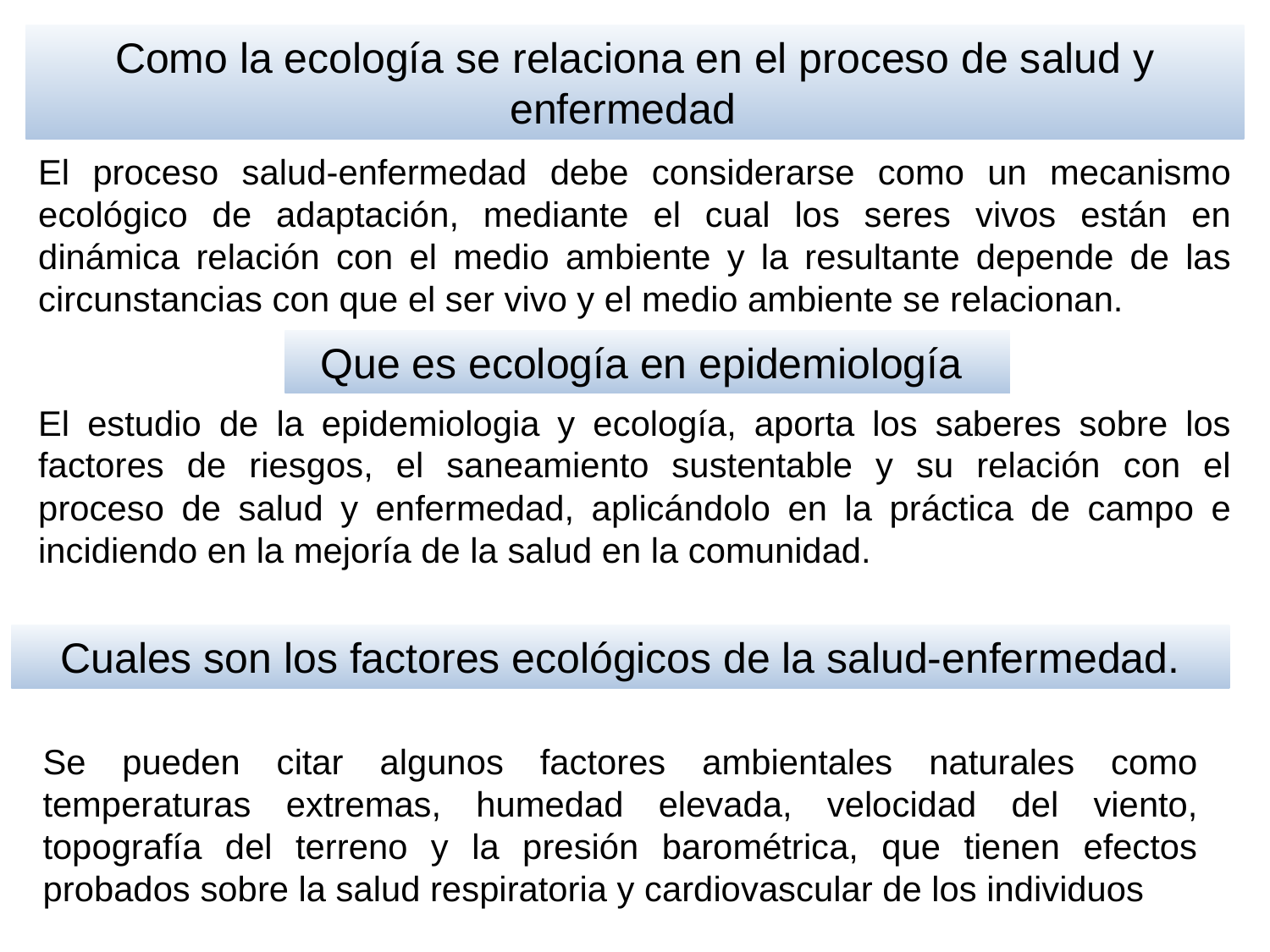

Como la ecología se relaciona en el proceso de salud y enfermedad
El proceso salud-enfermedad debe considerarse como un mecanismo ecológico de adaptación, mediante el cual los seres vivos están en dinámica relación con el medio ambiente y la resultante depende de las circunstancias con que el ser vivo y el medio ambiente se relacionan.
Que es ecología en epidemiología
El estudio de la epidemiologia y ecología, aporta los saberes sobre los factores de riesgos, el saneamiento sustentable y su relación con el proceso de salud y enfermedad, aplicándolo en la práctica de campo e incidiendo en la mejoría de la salud en la comunidad.
Cuales son los factores ecológicos de la salud-enfermedad.
Se pueden citar algunos factores ambientales naturales como temperaturas extremas, humedad elevada, velocidad del viento, topografía del terreno y la presión barométrica, que tienen efectos probados sobre la salud respiratoria y cardiovascular de los individuos